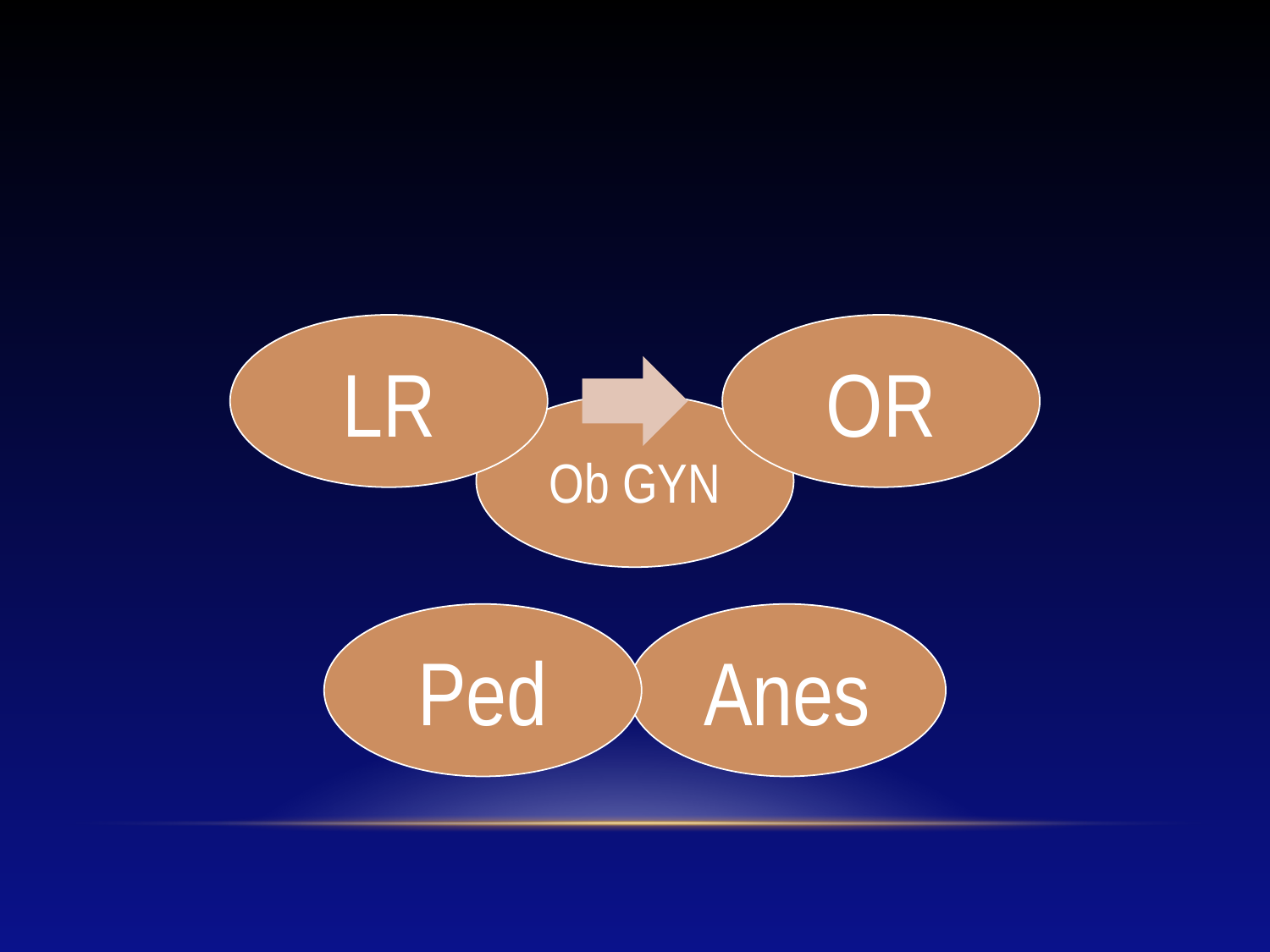

#
Ob GYN
OR
Anes
Ped
LR